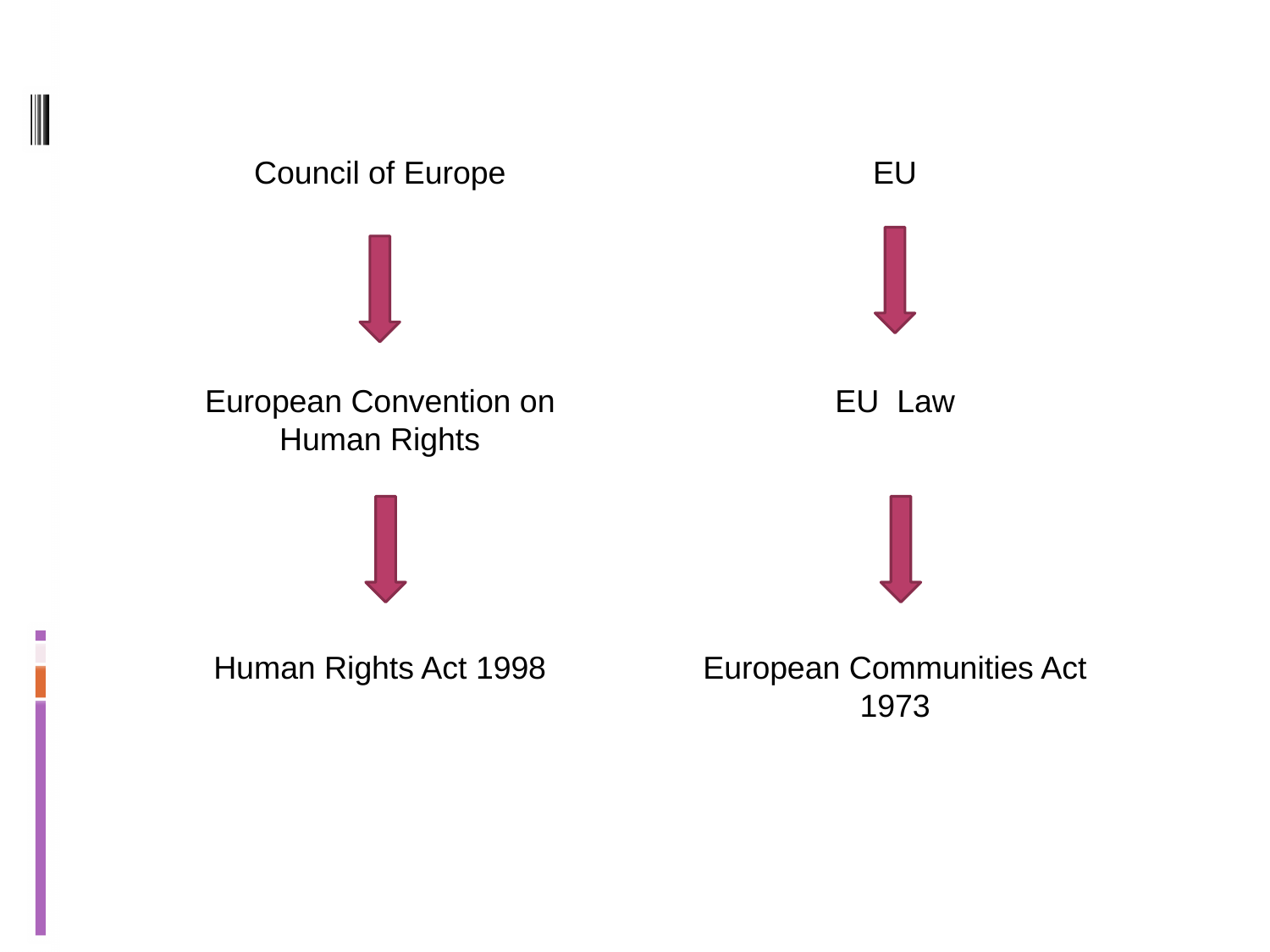

Council of Europe

European Convention on Human Rights

Human Rights Act 1998

EU

EU  Law

European Communities Act 1973